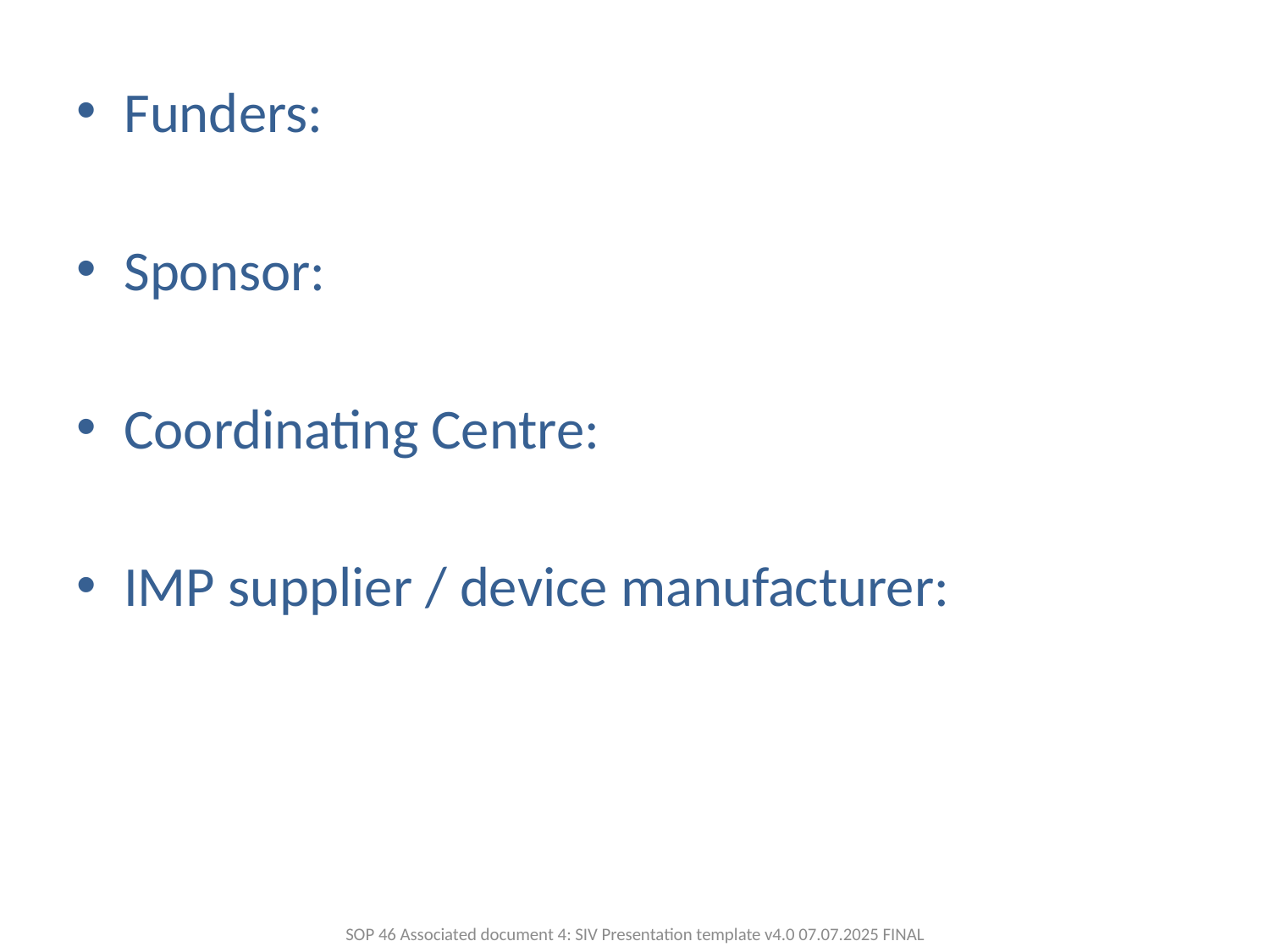

Funders:

Sponsor:

Coordinating Centre:

IMP supplier / device manufacturer:
SOP 46 Associated document 4: SIV Presentation template v4.0 07.07.2025 FINAL